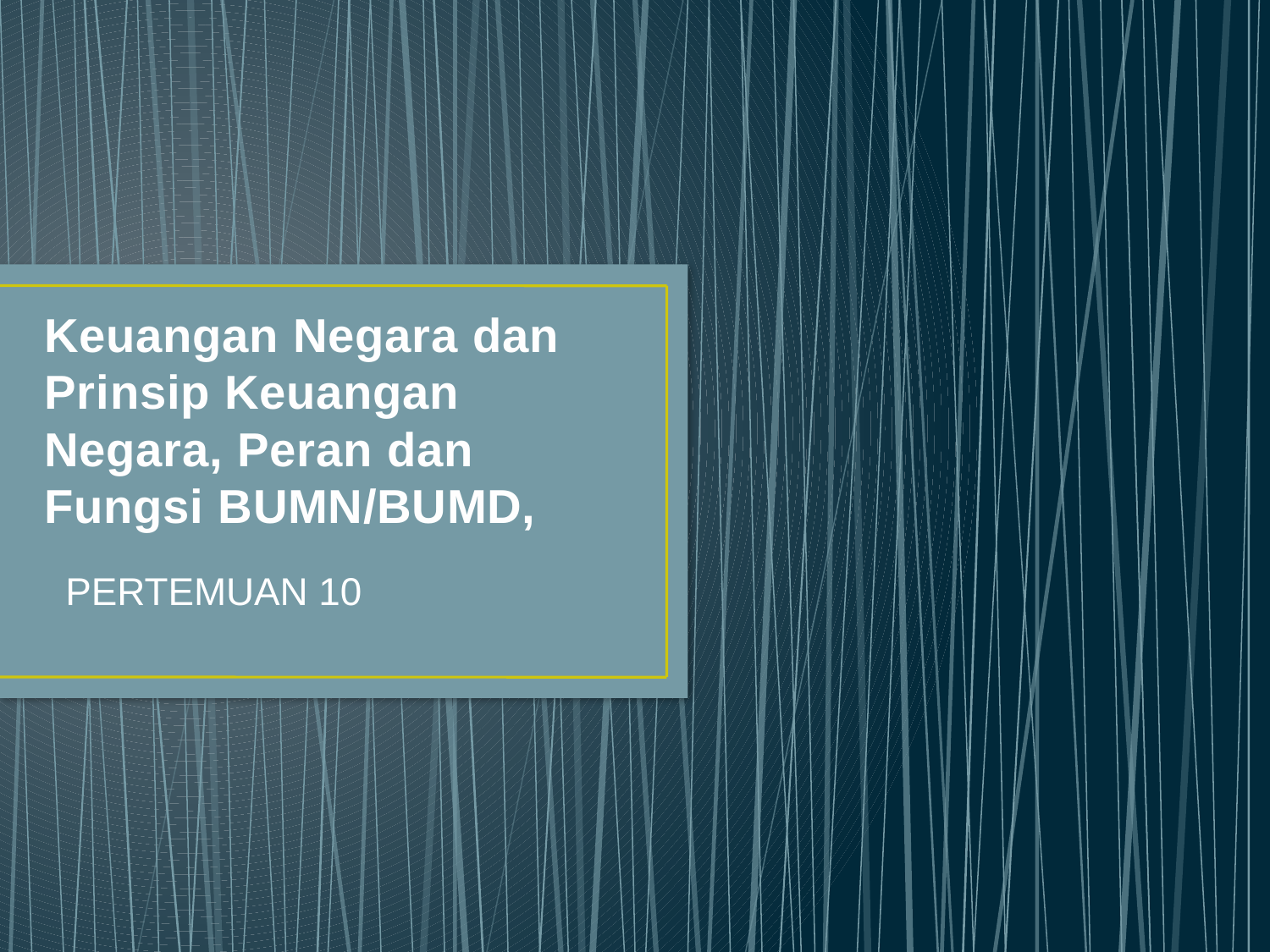

# Keuangan Negara dan Prinsip Keuangan Negara, Peran dan Fungsi BUMN/BUMD,
PERTEMUAN 10